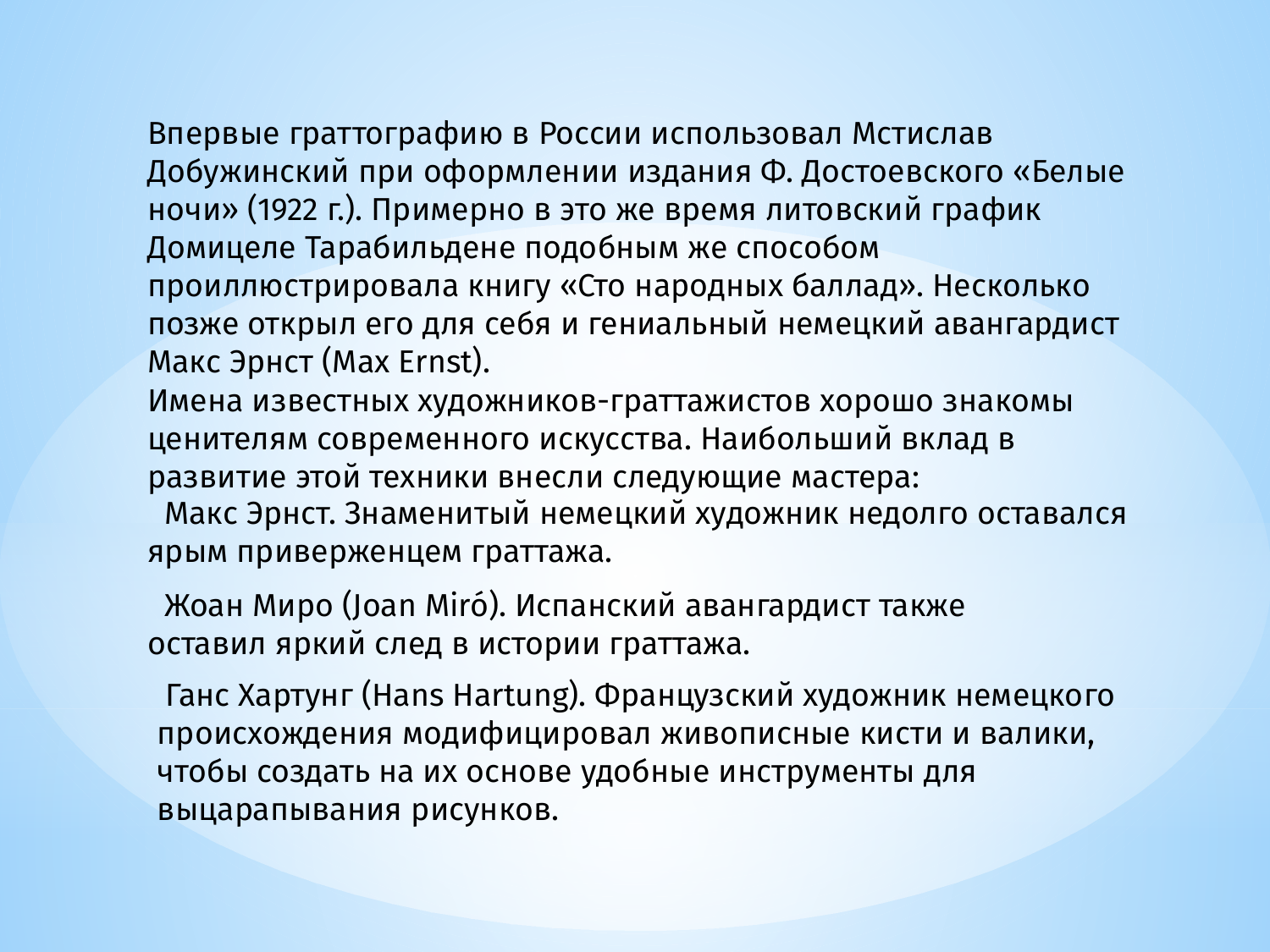

Впервые граттографию в России использовал Мстислав Добужинский при оформлении издания Ф. Достоевского «Белые ночи» (1922 г.). Примерно в это же время литовский график Домицеле Тарабильдене подобным же способом проиллюстрировала книгу «Сто народных баллад». Несколько позже открыл его для себя и гениальный немецкий авангардист Макс Эрнст (Max Ernst).
Имена известных художников-граттажистов хорошо знакомы ценителям современного искусства. Наибольший вклад в развитие этой техники внесли следующие мастера:

  Макс Эрнст. Знаменитый немецкий художник недолго оставался     ярым приверженцем граттажа.
  Жоан Миро (Joan Miró). Испанский авангардист также оставил яркий след в истории граттажа.
 Ганс Хартунг (Hans Hartung). Французский художник немецкого происхождения модифицировал живописные кисти и валики, чтобы создать на их основе удобные инструменты для выцарапывания рисунков.